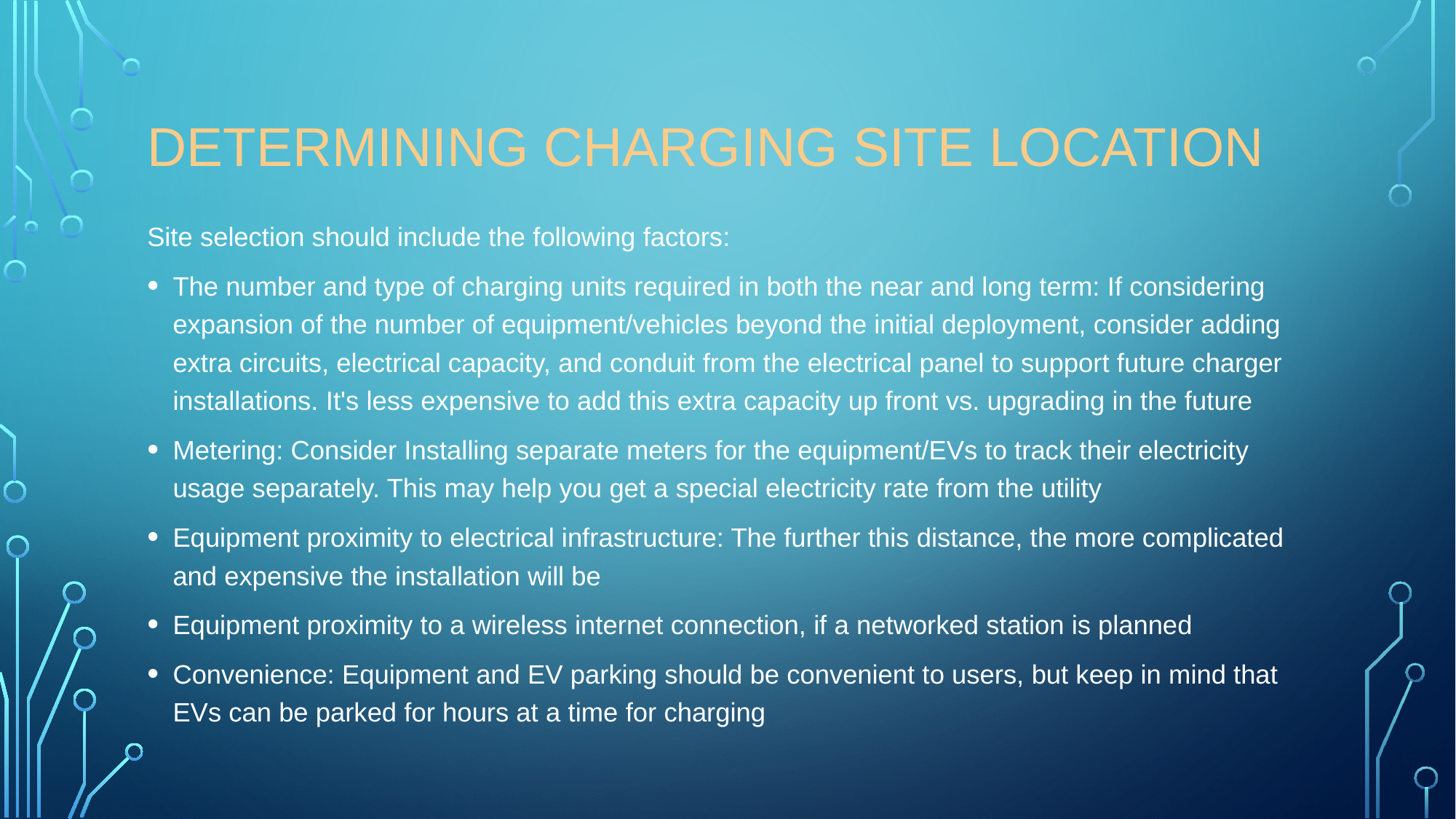

# Determining Charging Site Location
Site selection should include the following factors:
The number and type of charging units required in both the near and long term: If considering expansion of the number of equipment/vehicles beyond the initial deployment, consider adding extra circuits, electrical capacity, and conduit from the electrical panel to support future charger installations. It's less expensive to add this extra capacity up front vs. upgrading in the future
Metering: Consider Installing separate meters for the equipment/EVs to track their electricity usage separately. This may help you get a special electricity rate from the utility
Equipment proximity to electrical infrastructure: The further this distance, the more complicated and expensive the installation will be
Equipment proximity to a wireless internet connection, if a networked station is planned
Convenience: Equipment and EV parking should be convenient to users, but keep in mind that EVs can be parked for hours at a time for charging